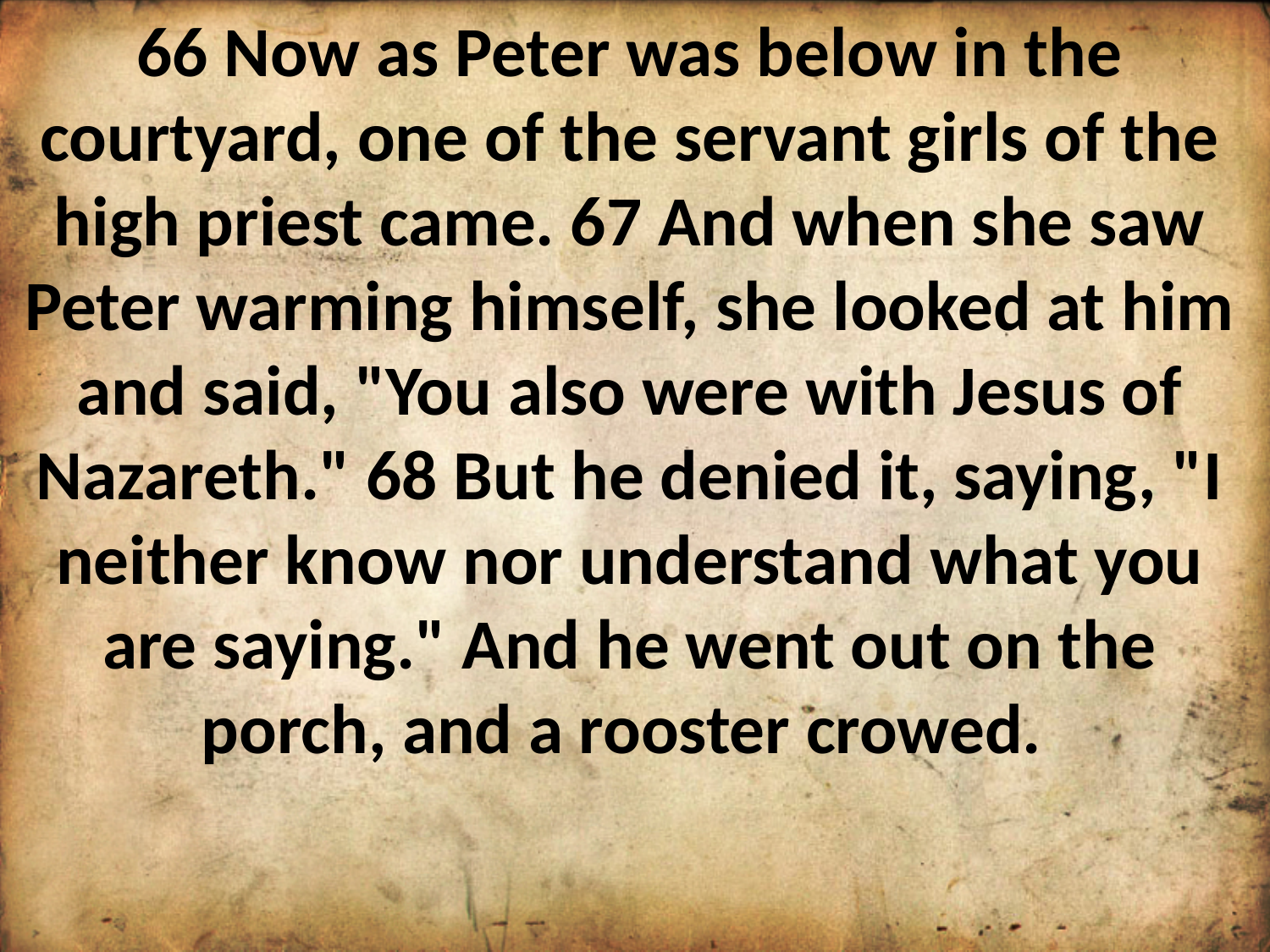

66 Now as Peter was below in the courtyard, one of the servant girls of the high priest came. 67 And when she saw Peter warming himself, she looked at him and said, "You also were with Jesus of Nazareth." 68 But he denied it, saying, "I neither know nor understand what you are saying." And he went out on the porch, and a rooster crowed.